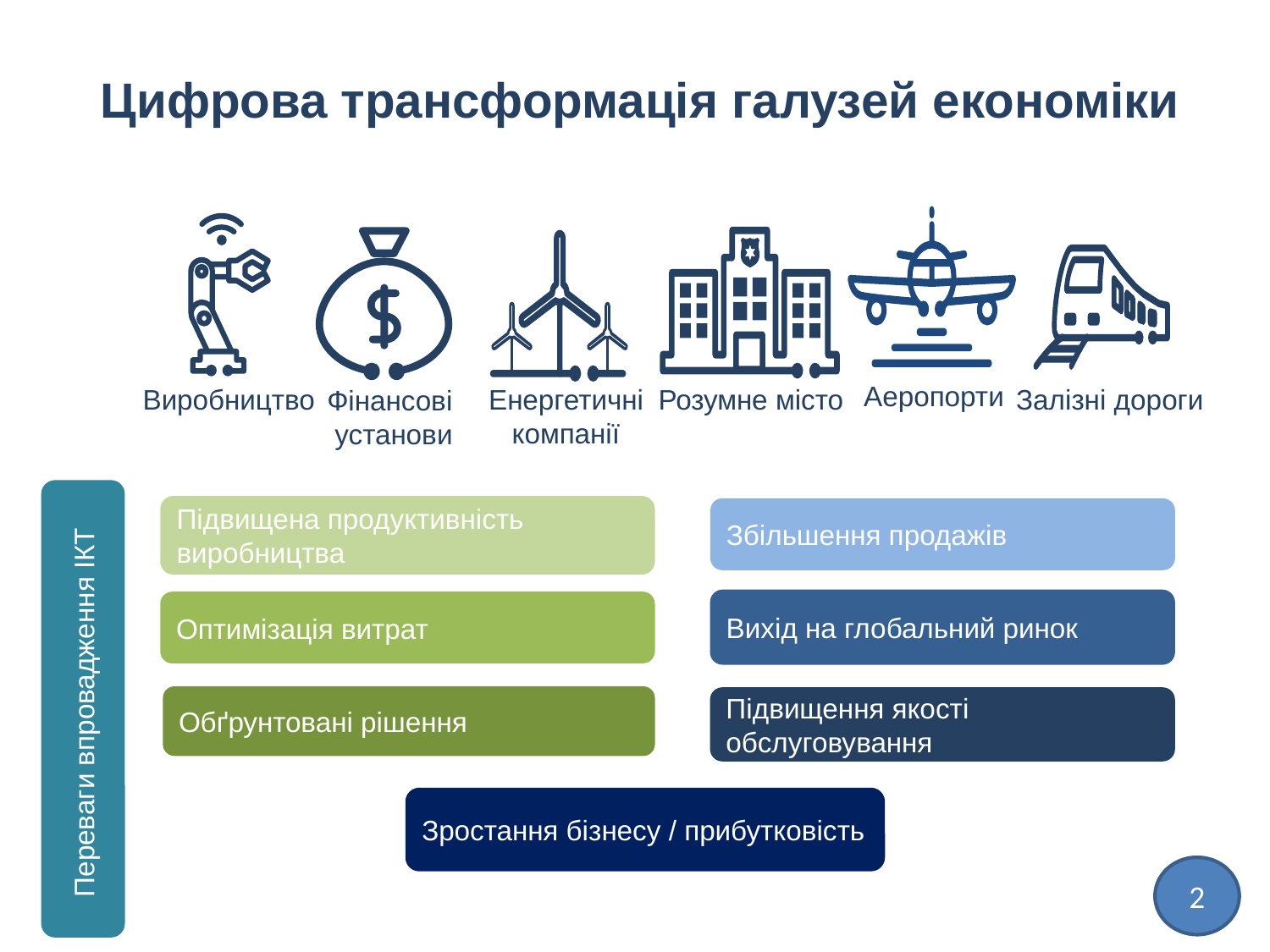

Цифрова трансформація галузей економіки

Аеропорти
Розумне місто
Енергетичні
компанії
Виробництво
Залізні дороги
Фінансові
 установи
Підвищена продуктивність виробництва
Збільшення продажів
Вихід на глобальний ринок
Оптимізація витрат
Переваги впровадження ІКТ
Обґрунтовані рішення
Підвищення якості обслуговування

Зростання бізнесу / прибутковість
2